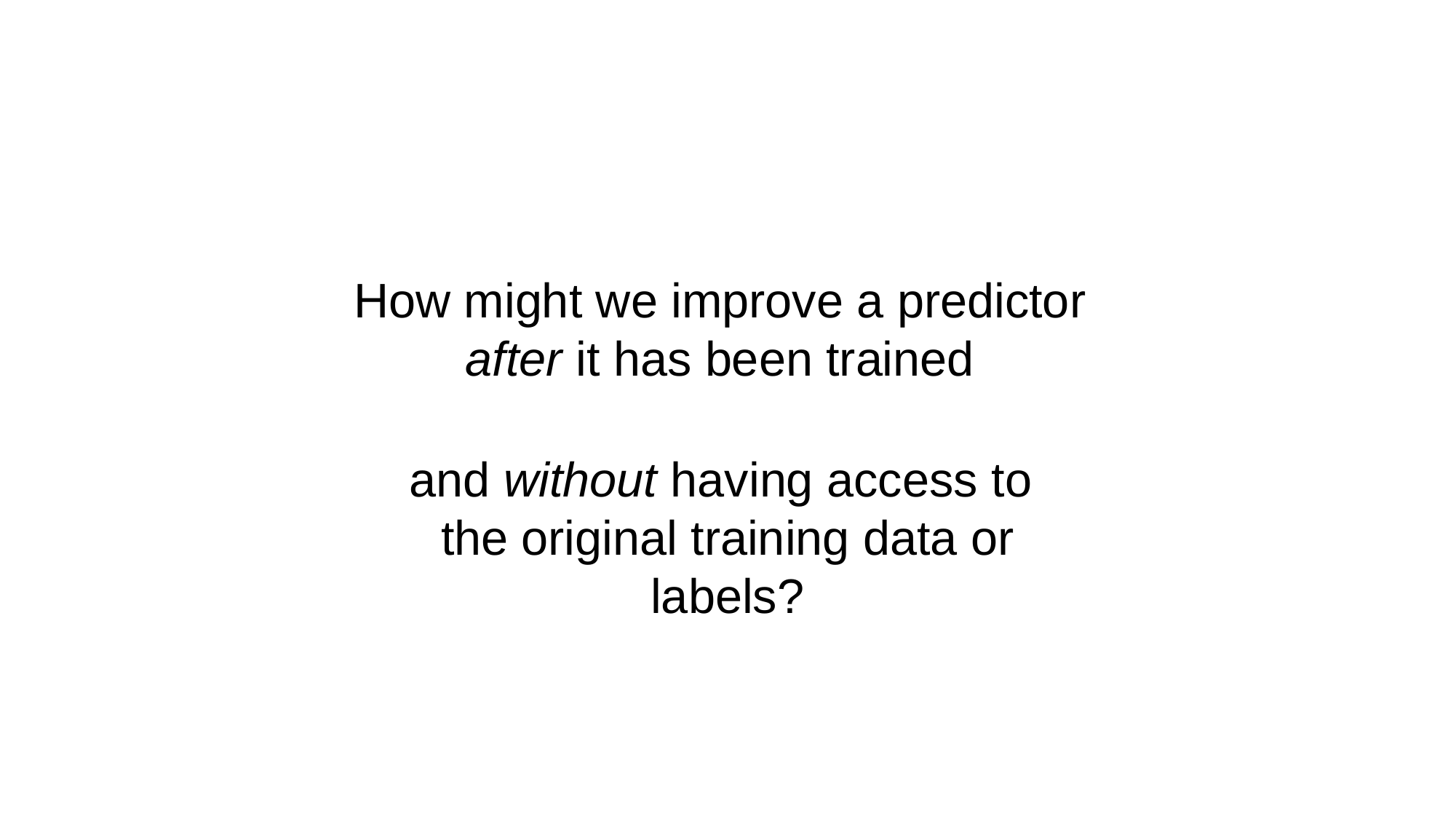

# How might we improve a predictor after it has been trained
and without having access to
the original training data or labels?